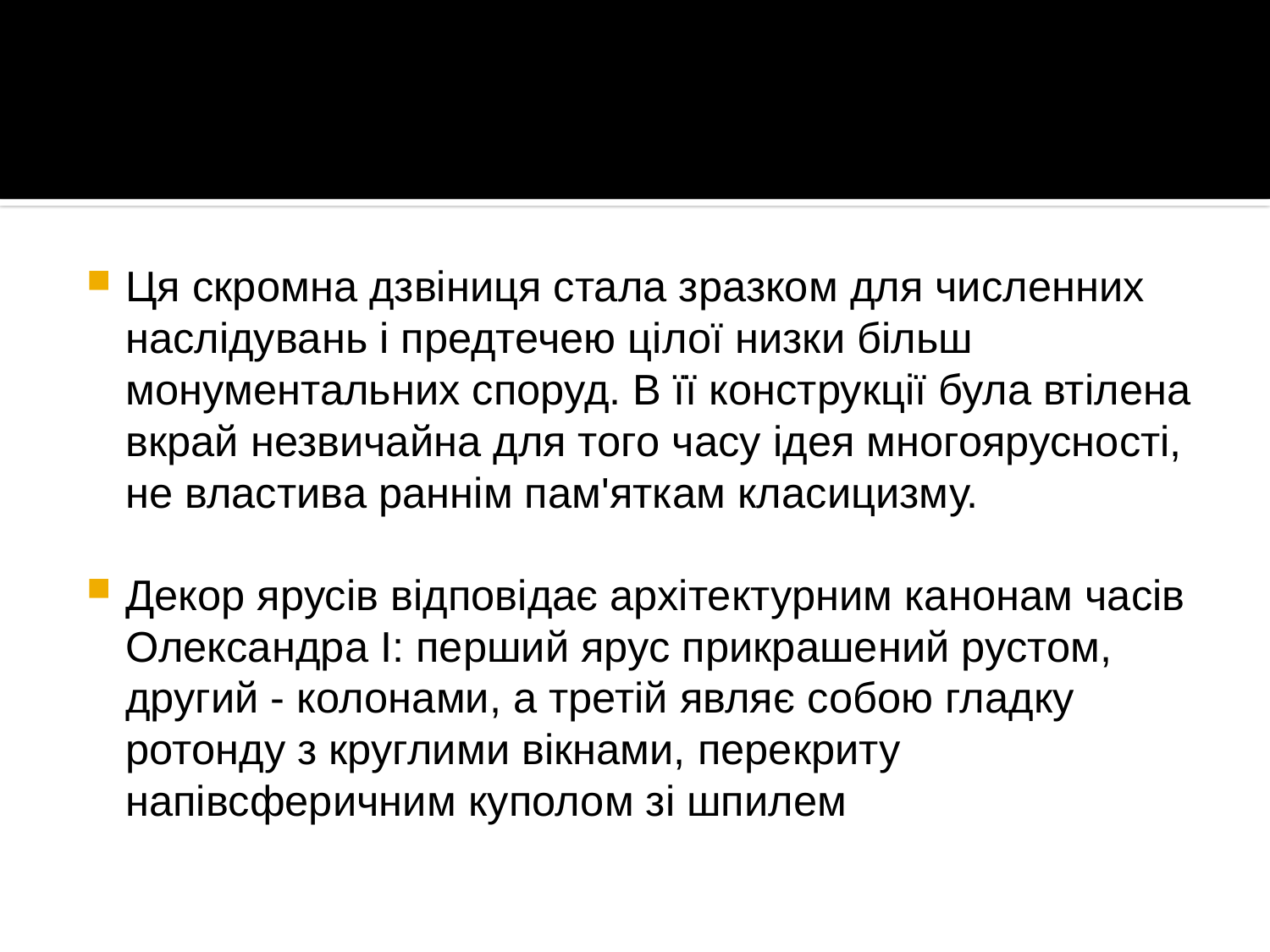

#
Ця скромна дзвіниця стала зразком для численних наслідувань і предтечею цілої низки більш монументальних споруд. В її конструкції була втілена вкрай незвичайна для того часу ідея многоярусності, не властива раннім пам'яткам класицизму.

Декор ярусів відповідає архітектурним канонам часів Олександра I: перший ярус прикрашений рустом, другий - колонами, а третій являє собою гладку ротонду з круглими вікнами, перекриту напівсферичним куполом зі шпилем